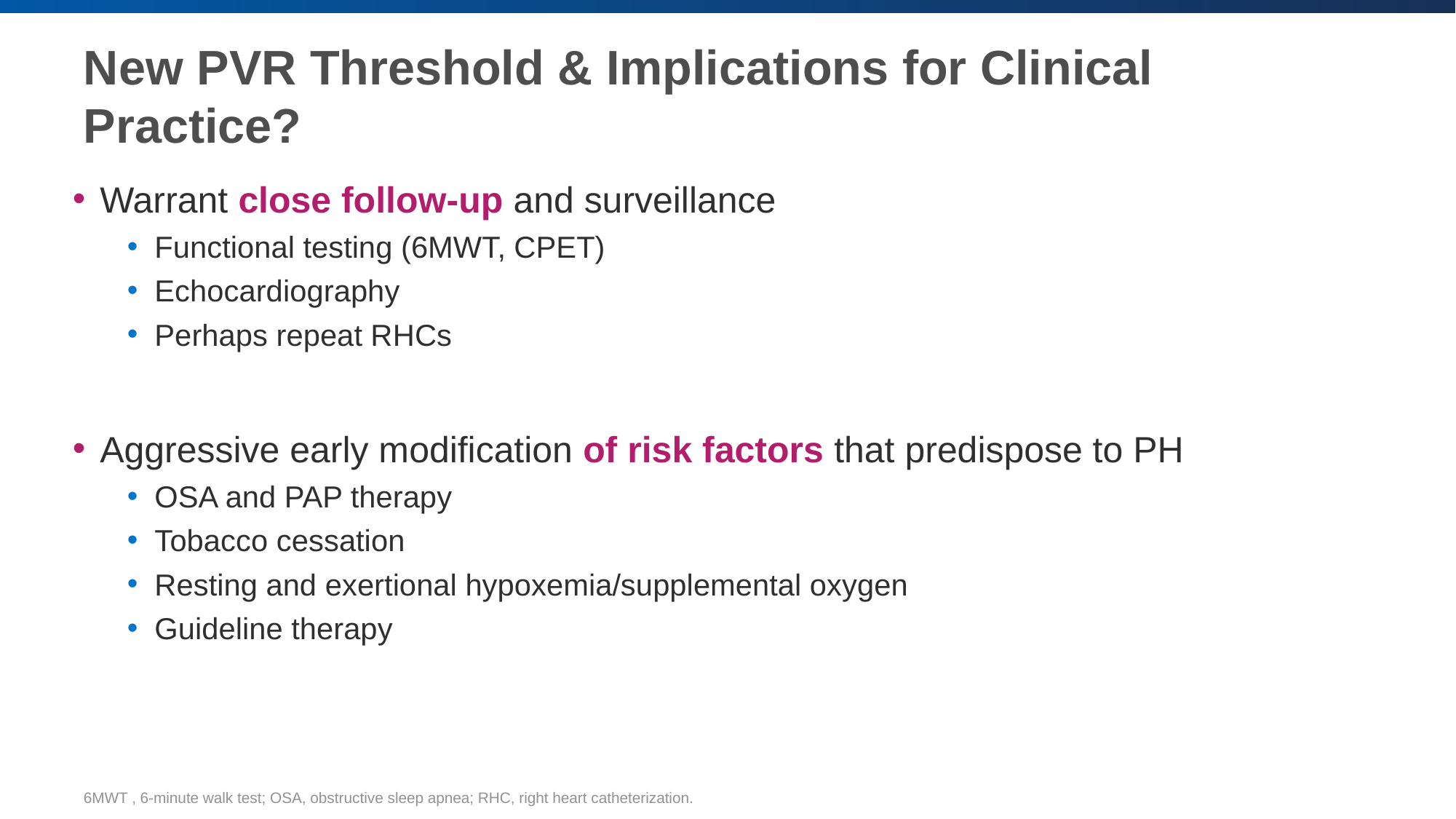

# New PVR Threshold & Implications for Clinical Practice?
Warrant close follow-up and surveillance
Functional testing (6MWT, CPET)
Echocardiography
Perhaps repeat RHCs

Aggressive early modification of risk factors that predispose to PH
OSA and PAP therapy
Tobacco cessation
Resting and exertional hypoxemia/supplemental oxygen
Guideline therapy
6MWT , 6-minute walk test; OSA, obstructive sleep apnea; RHC, right heart catheterization.